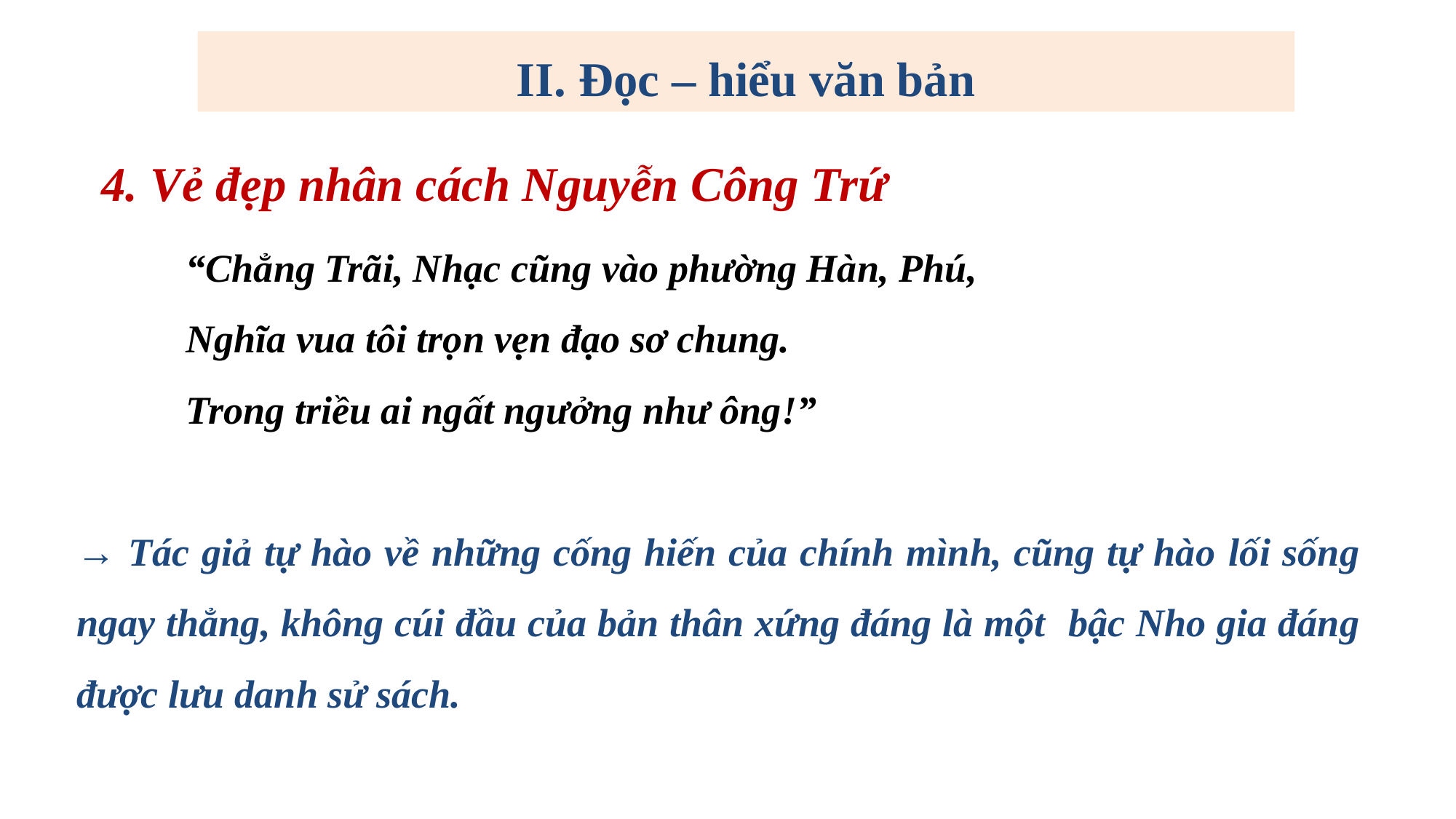

II. Đọc – hiểu văn bản
4. Vẻ đẹp nhân cách Nguyễn Công Trứ
“Chẳng Trãi, Nhạc cũng vào phường Hàn, Phú,
Nghĩa vua tôi trọn vẹn đạo sơ chung.
Trong triều ai ngất ngưởng như ông!”

→ Tác giả tự hào về những cống hiến của chính mình, cũng tự hào lối sống ngay thẳng, không cúi đầu của bản thân xứng đáng là một  bậc Nho gia đáng được lưu danh sử sách.